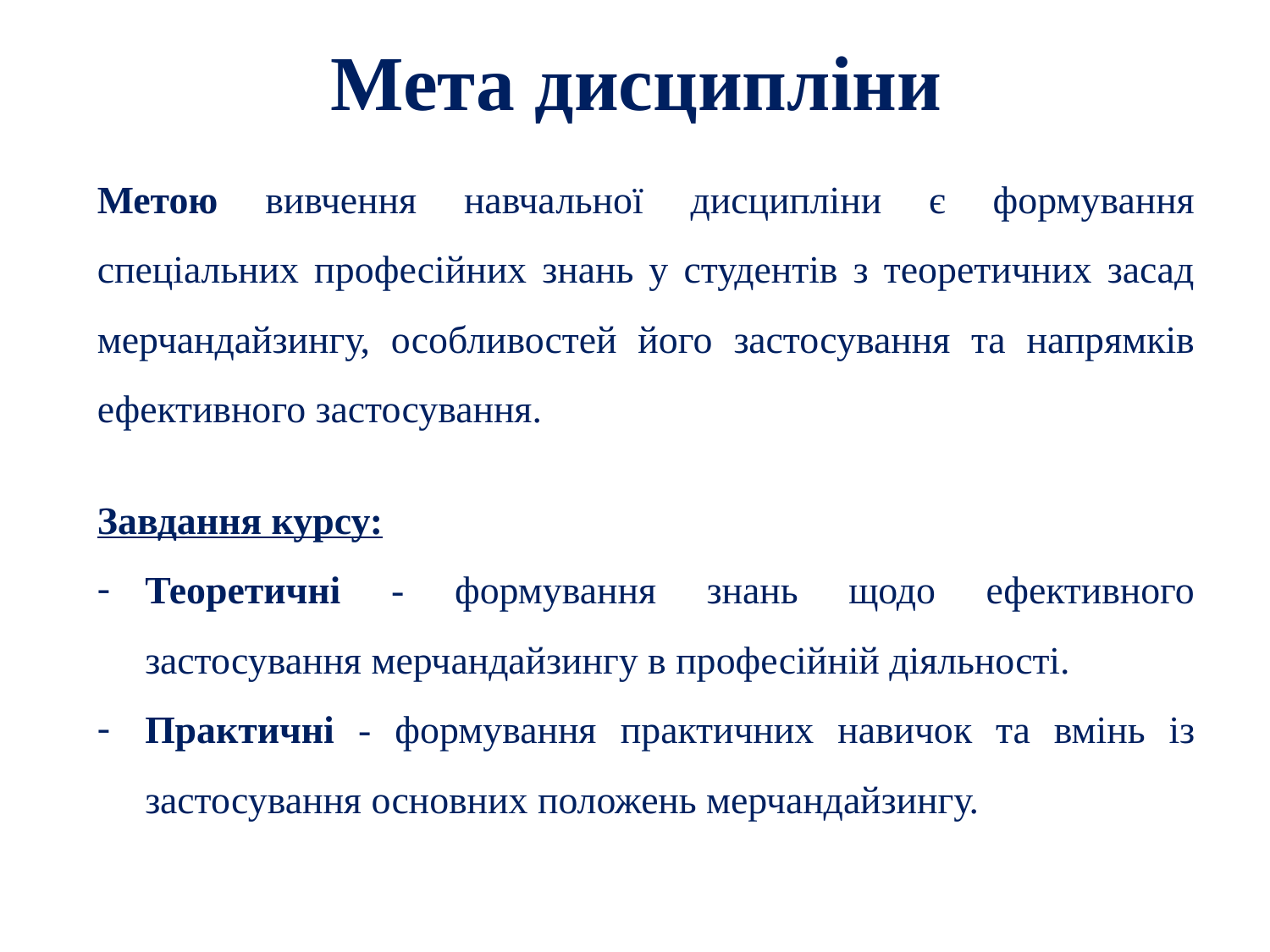

# Мета дисципліни
Метою вивчення навчальної дисципліни є формування спеціальних професійних знань у студентів з теоретичних засад мерчандайзингу, особливостей його застосування та напрямків ефективного застосування.
Завдання курсу:
Теоретичні - формування знань щодо ефективного застосування мерчандайзингу в професійній діяльності.
Практичні - формування практичних навичок та вмінь із застосування основних положень мерчандайзингу.